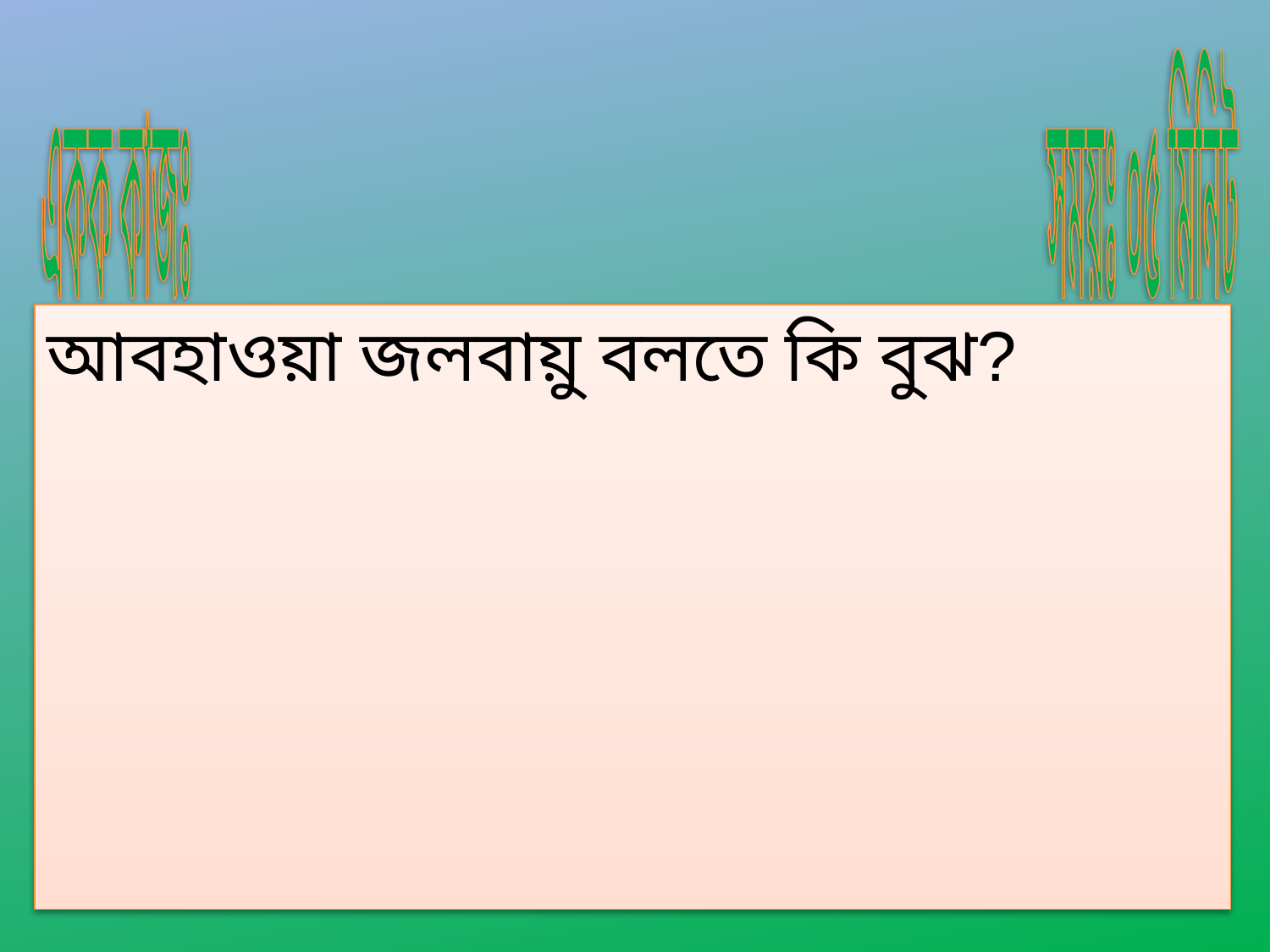

একক কাজঃ                                                                                                              সময়ঃ ০৫ মিনিট
আবহাওয়া জলবায়ু বলতে কি বুঝ?